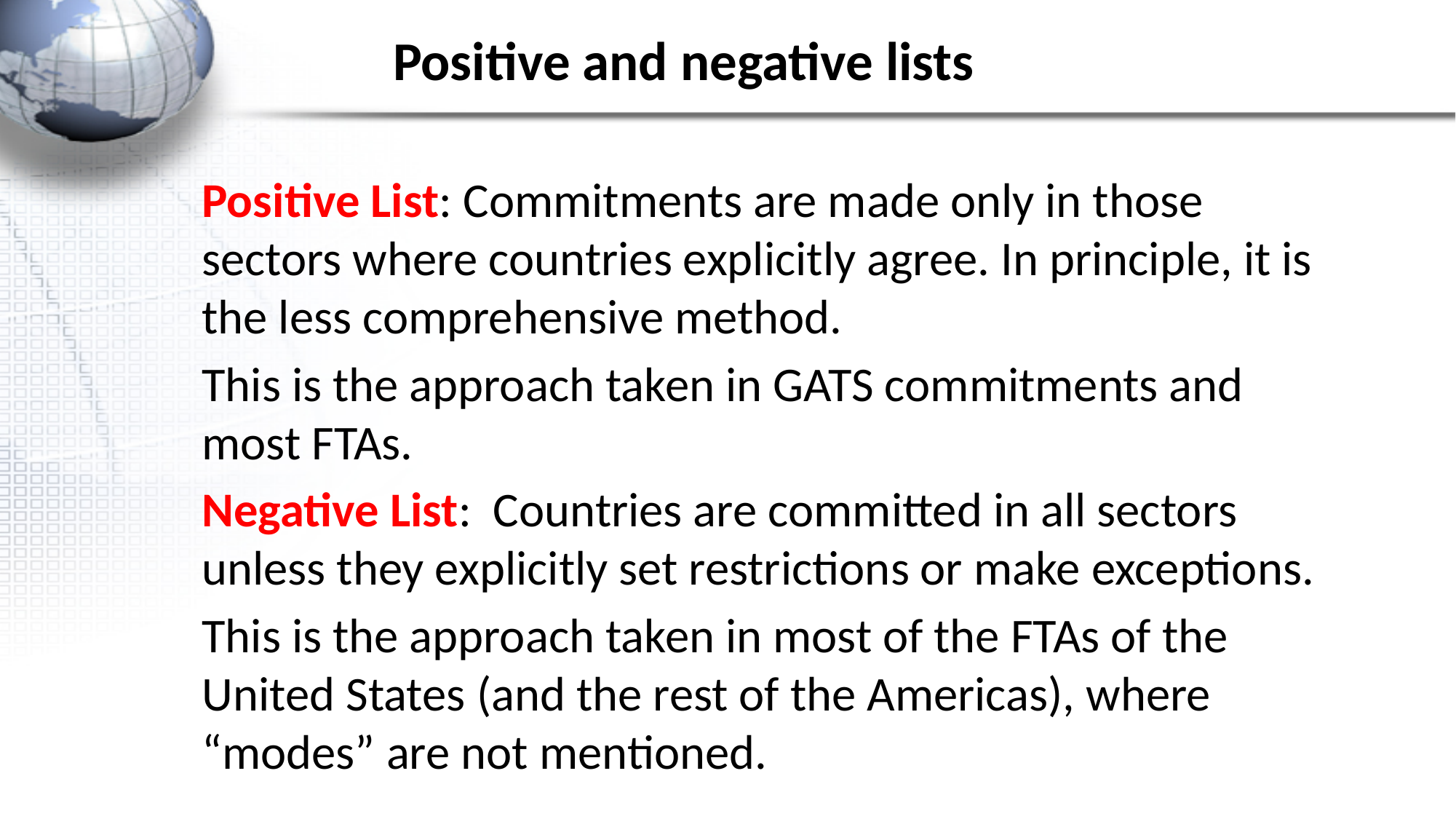

# Positive and negative lists
Positive List: Commitments are made only in those  sectors where countries explicitly agree. In principle, it is the less comprehensive method.
This is the approach taken in GATS commitments and most FTAs.
Negative List:  Countries are committed in all sectors unless they explicitly set restrictions or make exceptions.
This is the approach taken in most of the FTAs of the United States (and the rest of the Americas), where “modes” are not mentioned.